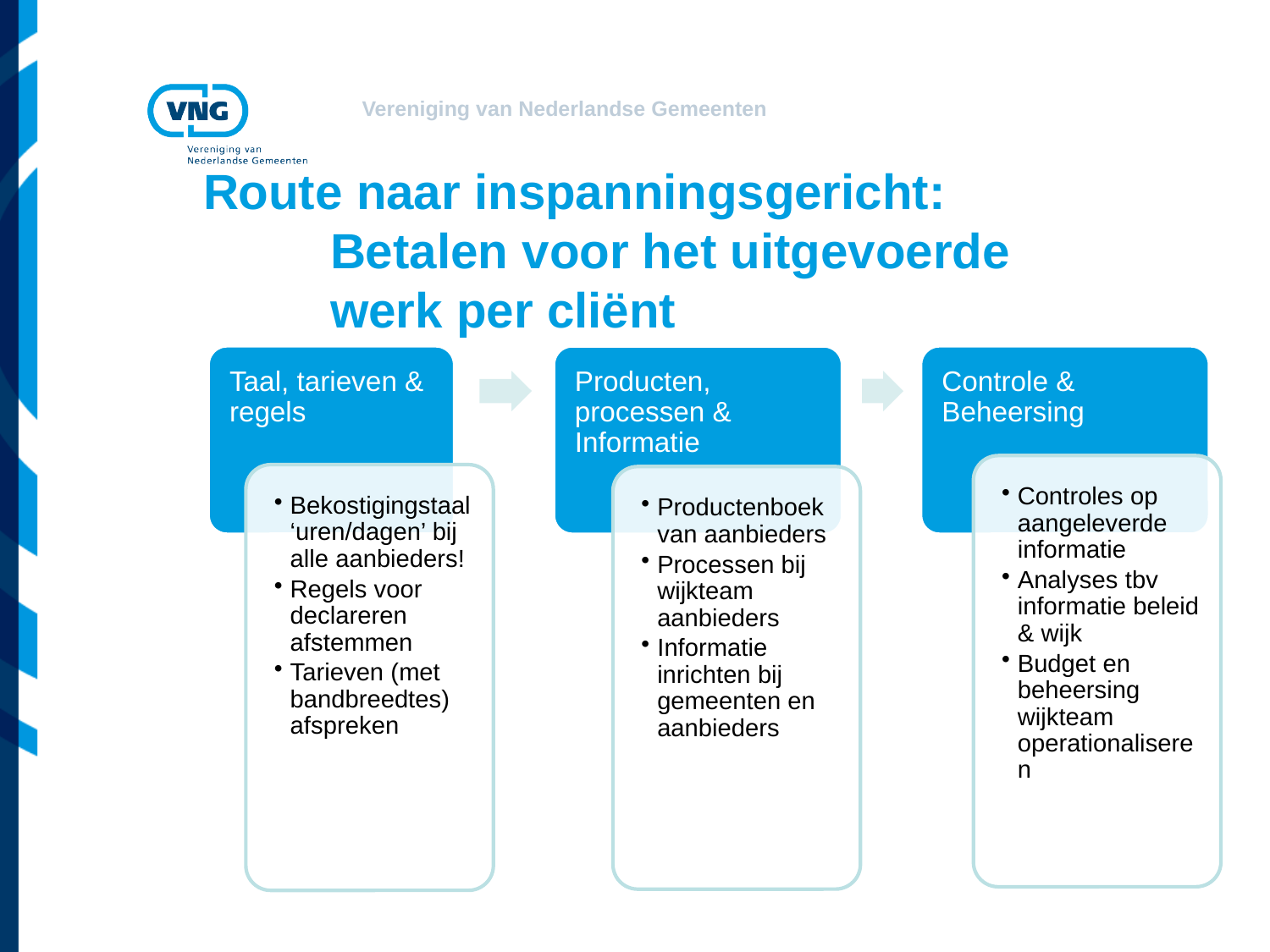

# Route naar inspanningsgericht: Betalen voor het uitgevoerde werk per cliënt
Taal, tarieven & regels
Bekostigingstaal ‘uren/dagen’ bij alle aanbieders!
Regels voor declareren afstemmen
Tarieven (met bandbreedtes) afspreken

Producten,  processen & Informatie
Productenboek van aanbieders
Processen bij wijkteam  aanbieders
Informatie inrichten bij gemeenten en aanbieders

Controle & Beheersing
Controles op aangeleverde informatie
Analyses tbv informatie beleid & wijk
Budget en beheersing wijkteam operationaliseren